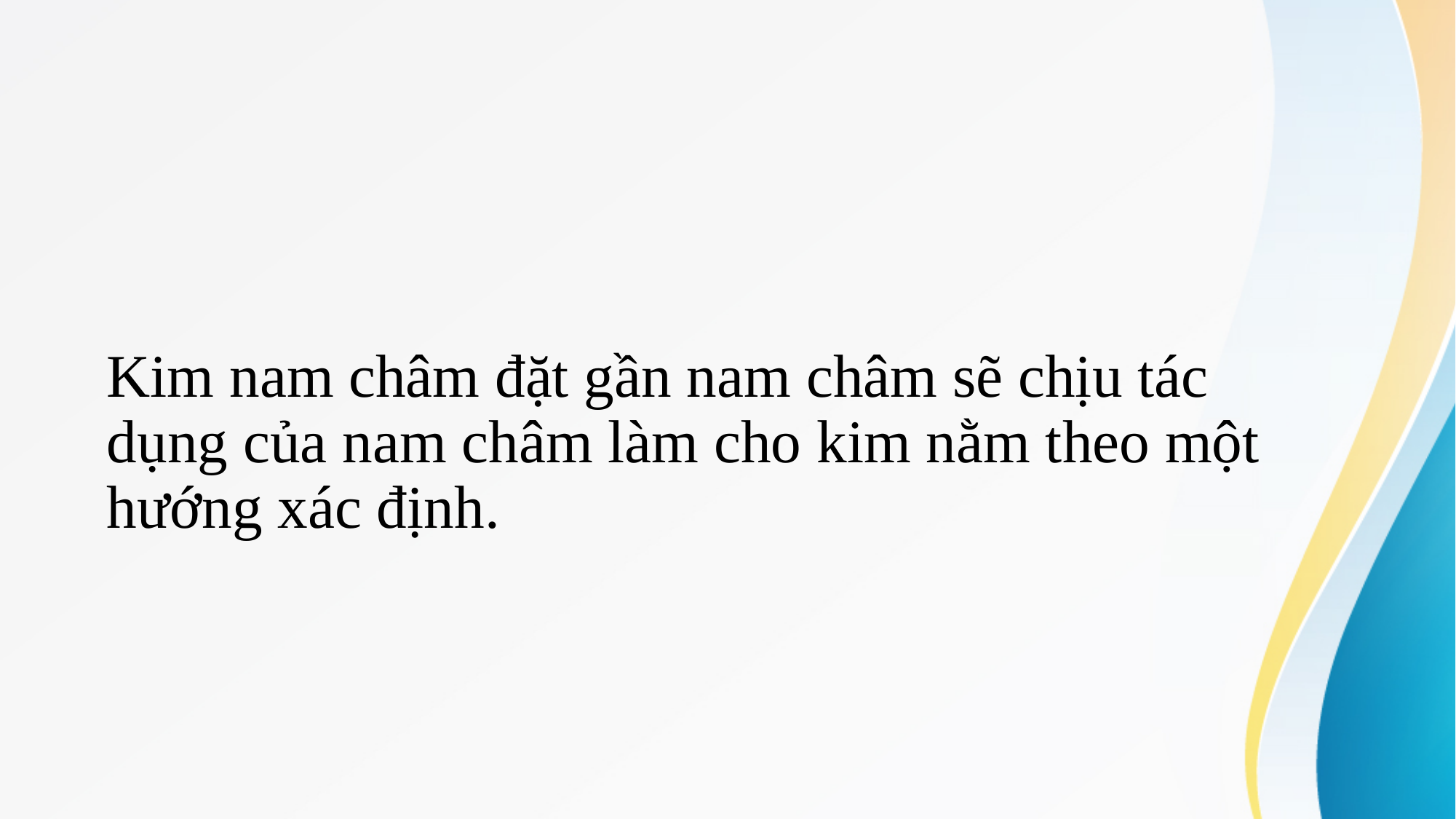

Kim nam châm đặt gần nam châm sẽ chịu tác dụng của nam châm làm cho kim nằm theo một hướng xác định.